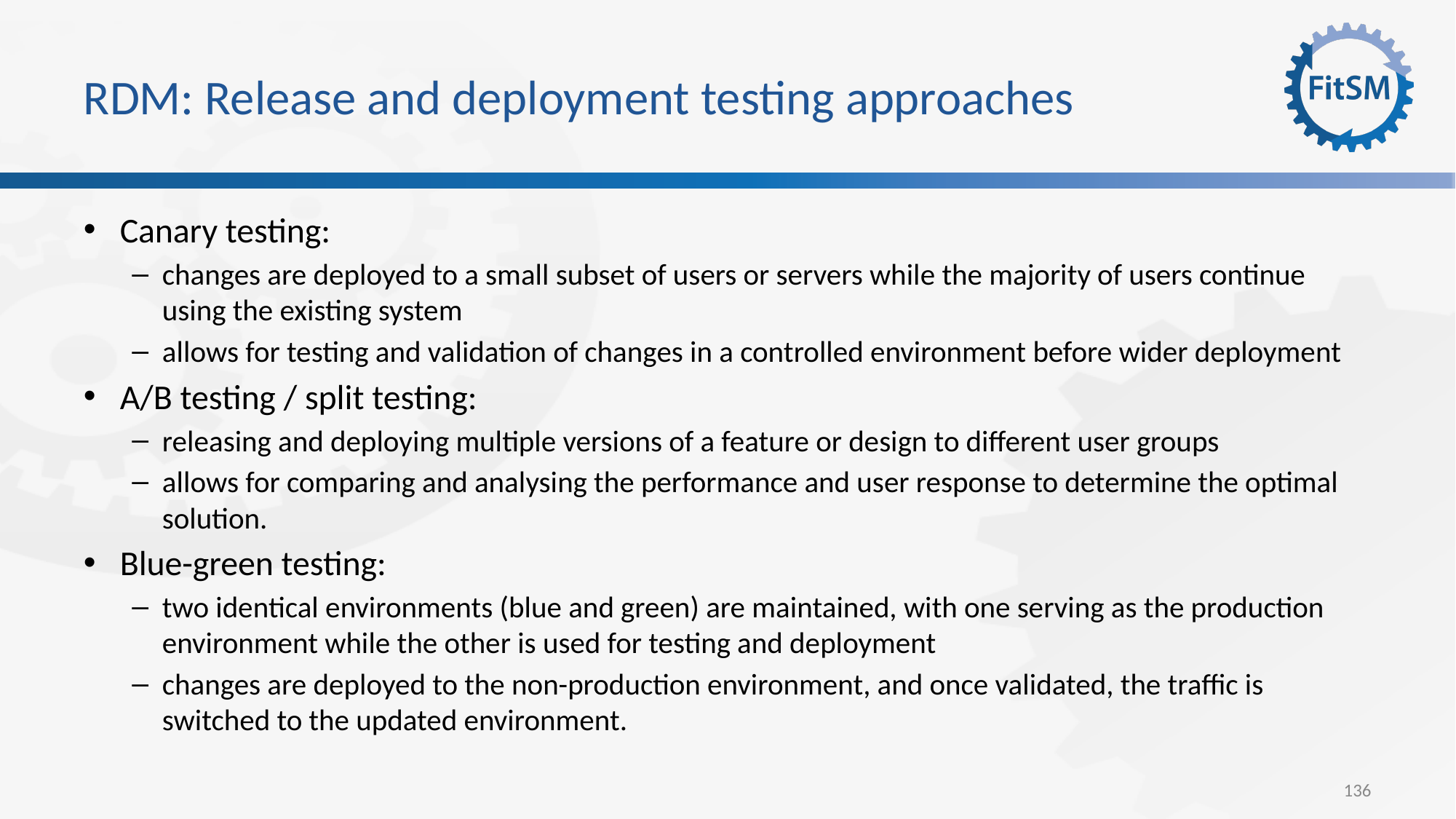

# RDM: Release and deployment testing approaches
Canary testing:
changes are deployed to a small subset of users or servers while the majority of users continue using the existing system
allows for testing and validation of changes in a controlled environment before wider deployment
A/B testing / split testing:
releasing and deploying multiple versions of a feature or design to different user groups
allows for comparing and analysing the performance and user response to determine the optimal solution.
Blue-green testing:
two identical environments (blue and green) are maintained, with one serving as the production environment while the other is used for testing and deployment
changes are deployed to the non-production environment, and once validated, the traffic is switched to the updated environment.
136